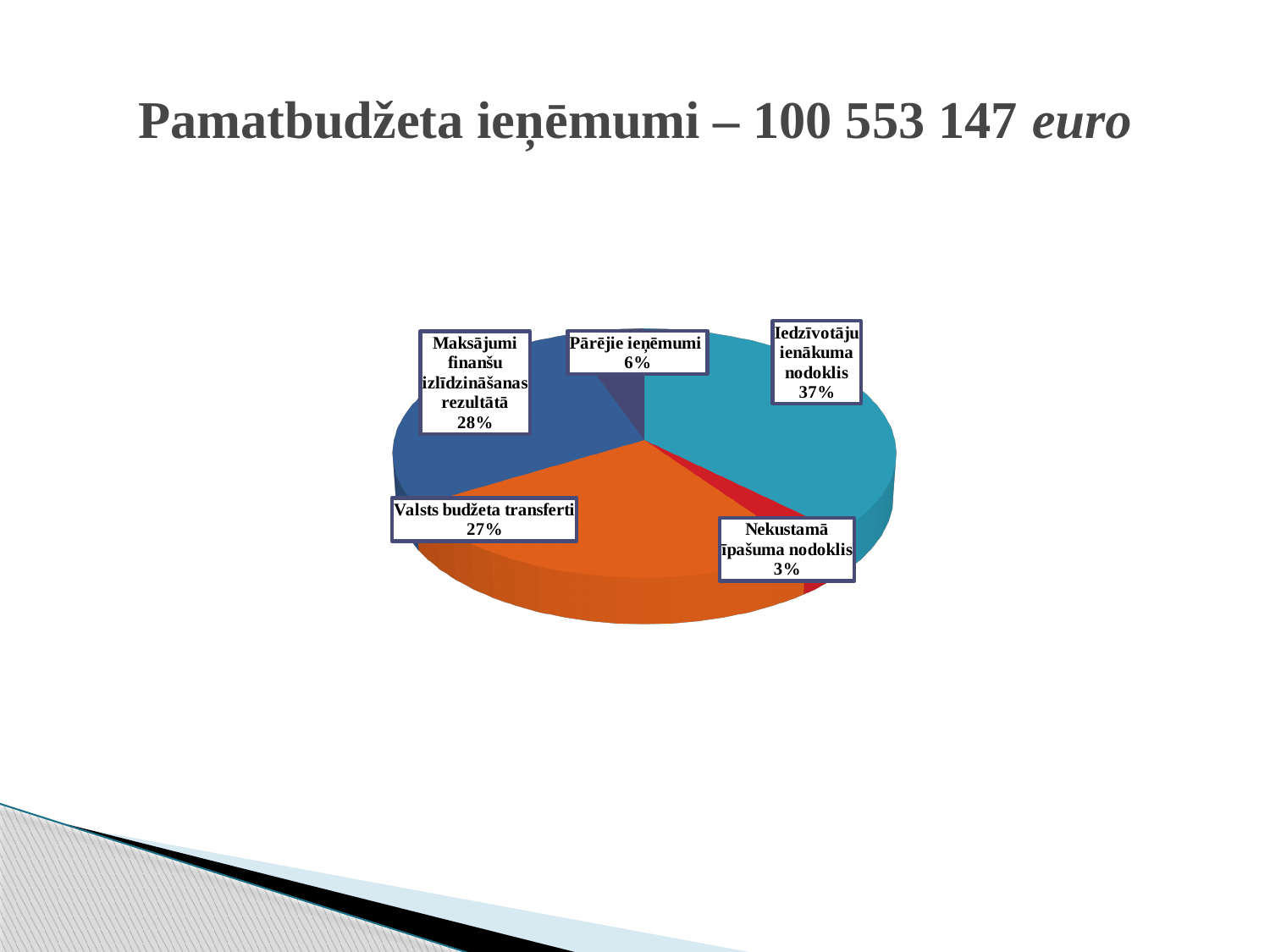

# Pamatbudžeta ieņēmumi – 100 553 147 euro

[unsupported chart]

[unsupported chart]

[unsupported chart]

[unsupported chart]